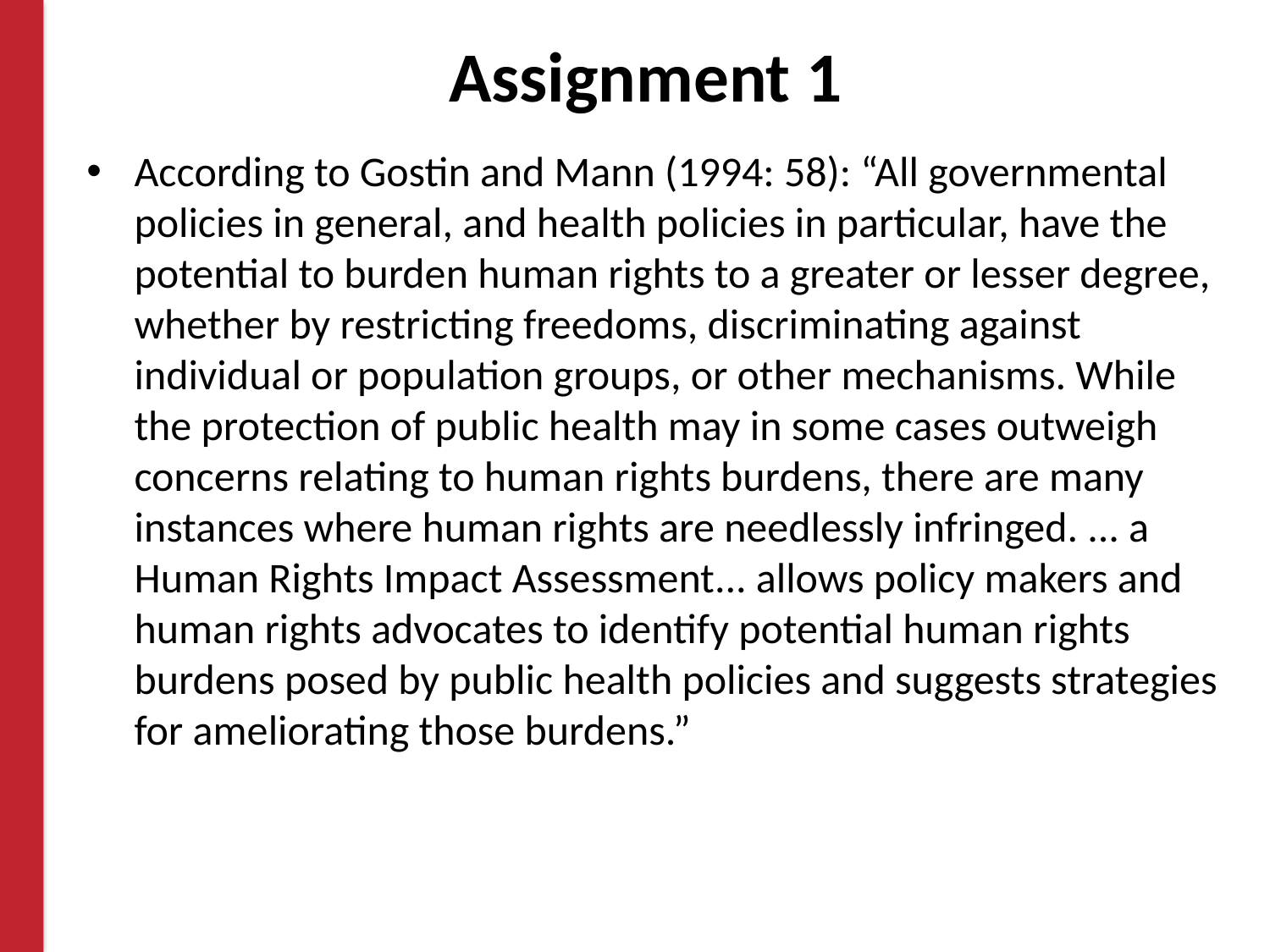

# Assignment 1
According to Gostin and Mann (1994: 58): “All governmental policies in general, and health policies in particular, have the potential to burden human rights to a greater or lesser degree, whether by restricting freedoms, discriminating against individual or population groups, or other mechanisms. While the protection of public health may in some cases outweigh concerns relating to human rights burdens, there are many instances where human rights are needlessly infringed. ... a Human Rights Impact Assessment... allows policy makers and human rights advocates to identify potential human rights burdens posed by public health policies and suggests strategies for ameliorating those burdens.”